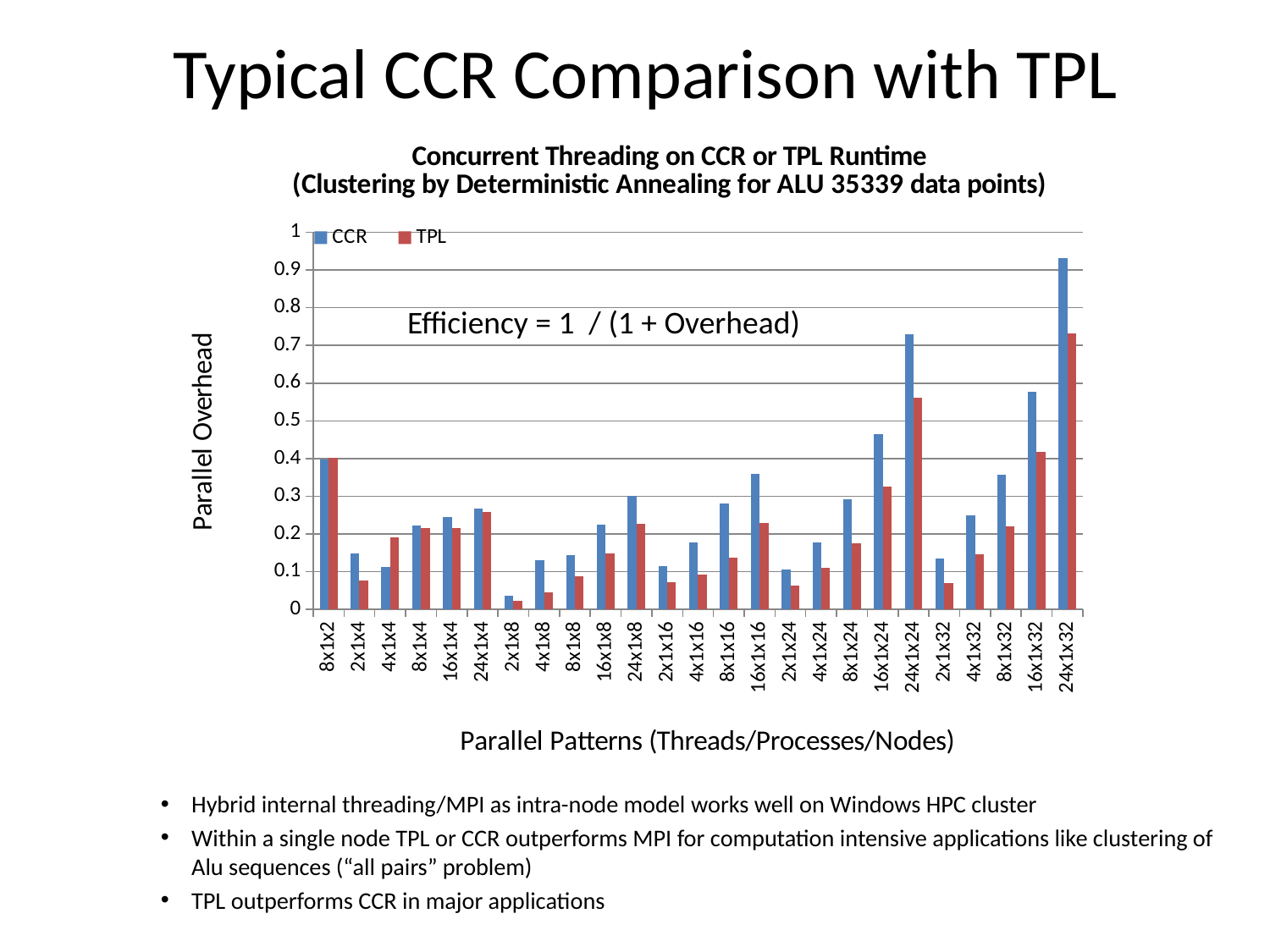

# Typical CCR Comparison with TPL

### Chart: Concurrent Threading on CCR or TPL Runtime
(Clustering by Deterministic Annealing for ALU 35339 data points)

| Category |  |  |
|---|---|---|
| 8x1x2 | 0.3962434557308581 | 0.4014405027657445 |
| 2x1x4 | 0.14914162026857467 | 0.07753741504411676 |
| 4x1x4 | 0.11305780300790036 | 0.19124331165923694 |
| 8x1x4 | 0.22132749877996552 | 0.21601895504828303 |
| 16x1x4 | 0.2436831454956172 | 0.2148834572391619 |
| 24x1x4 | 0.26828763078310974 | 0.25754735827278274 |
| 2x1x8 | 0.03492423128643041 | 0.02314176449265215 |
| 4x1x8 | 0.12962700492684287 | 0.0450777486184497 |
| 8x1x8 | 0.1440707565965618 | 0.08835655850860387 |
| 16x1x8 | 0.22504561378652146 | 0.14811716178602782 |
| 24x1x8 | 0.30034989330315226 | 0.22599735040347568 |
| 2x1x16 | 0.11492245059169241 | 0.07302306929672153 |
| 4x1x16 | 0.17693880381322896 | 0.09271560165553792 |
| 8x1x16 | 0.27999183644969317 | 0.1376874944766194 |
| 16x1x16 | 0.3591660778872049 | 0.22811344997256608 |
| 2x1x24 | 0.10476070059564391 | 0.06250792457436494 |
| 4x1x24 | 0.17832107826758117 | 0.11082542976412003 |
| 8x1x24 | 0.2925550850345263 | 0.17525852724856728 |
| 16x1x24 | 0.46464825460153614 | 0.32461490824670713 |
| 24x1x24 | 0.7285813651210353 | 0.5602581458526149 |
| 2x1x32 | 0.13444646743247218 | 0.07032153584108099 |
| 4x1x32 | 0.24935982143859903 | 0.14698532293869726 |
| 8x1x32 | 0.35736586868606307 | 0.2196409206699987 |
| 16x1x32 | 0.5776142278322686 | 0.4179468925072764 |
| 24x1x32 | 0.9322391784045236 | 0.7313231471563797 |
Efficiency = 1  / (1 + Overhead)
Hybrid internal threading/MPI as intra-node model works well on Windows HPC cluster
Within a single node TPL or CCR outperforms MPI for computation intensive applications like clustering of Alu sequences (“all pairs” problem)
TPL outperforms CCR in major applications